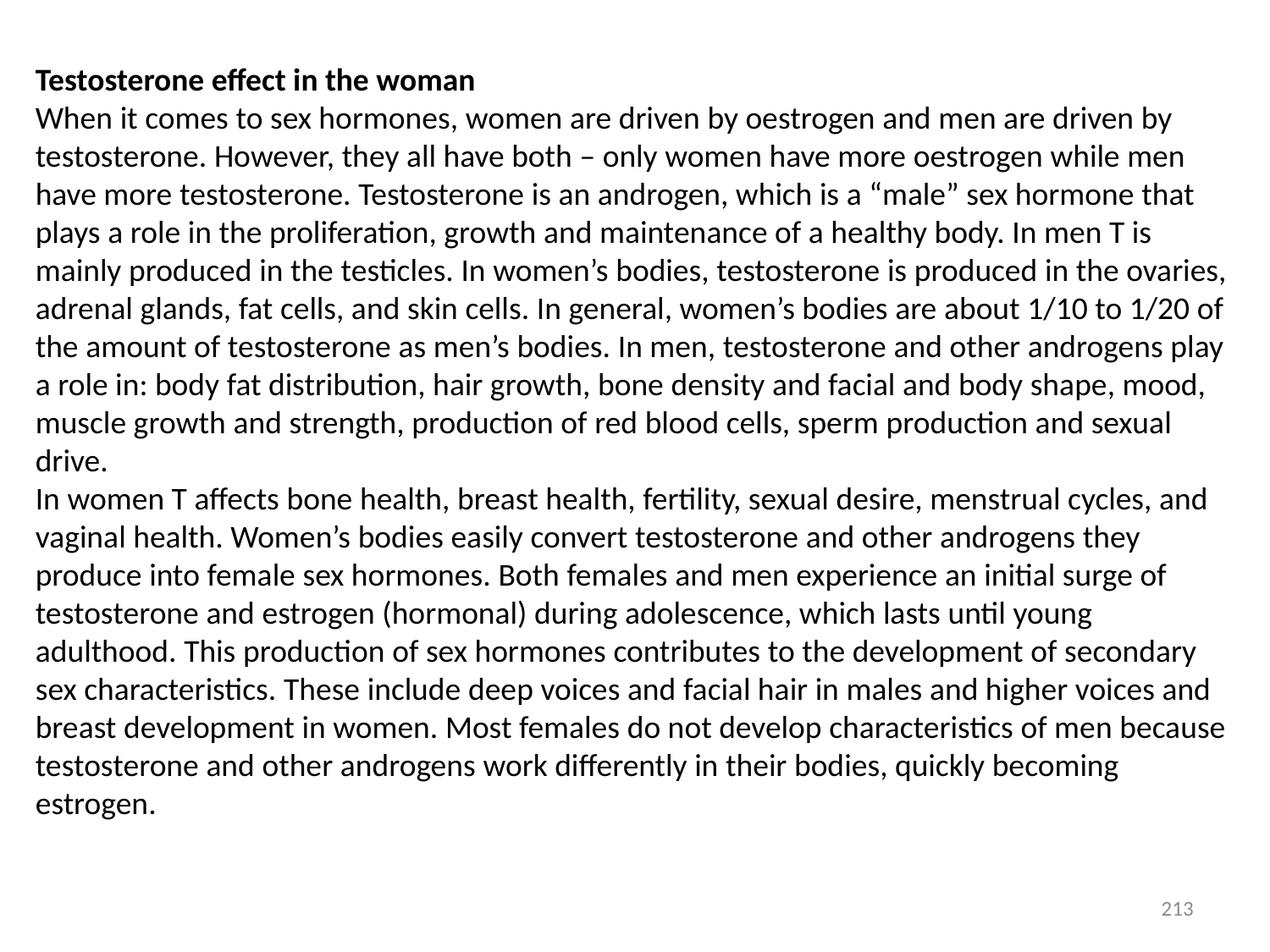

Testosterone effect in the woman
When it comes to sex hormones, women are driven by oestrogen and men are driven by testosterone. However, they all have both – only women have more oestrogen while men have more testosterone. Testosterone is an androgen, which is a “male” sex hormone that plays a role in the proliferation, growth and maintenance of a healthy body. In men T is mainly produced in the testicles. In women’s bodies, testosterone is produced in the ovaries, adrenal glands, fat cells, and skin cells. In general, women’s bodies are about 1/10 to 1/20 of the amount of testosterone as men’s bodies. In men, testosterone and other androgens play a role in: body fat distribution, hair growth, bone density and facial and body shape, mood, muscle growth and strength, production of red blood cells, sperm production and sexual drive.
In women T affects bone health, breast health, fertility, sexual desire, menstrual cycles, and vaginal health. Women’s bodies easily convert testosterone and other androgens they produce into female sex hormones. Both females and men experience an initial surge of testosterone and estrogen (hormonal) during adolescence, which lasts until young adulthood. This production of sex hormones contributes to the development of secondary sex characteristics. These include deep voices and facial hair in males and higher voices and breast development in women. Most females do not develop characteristics of men because testosterone and other androgens work differently in their bodies, quickly becoming estrogen.
213